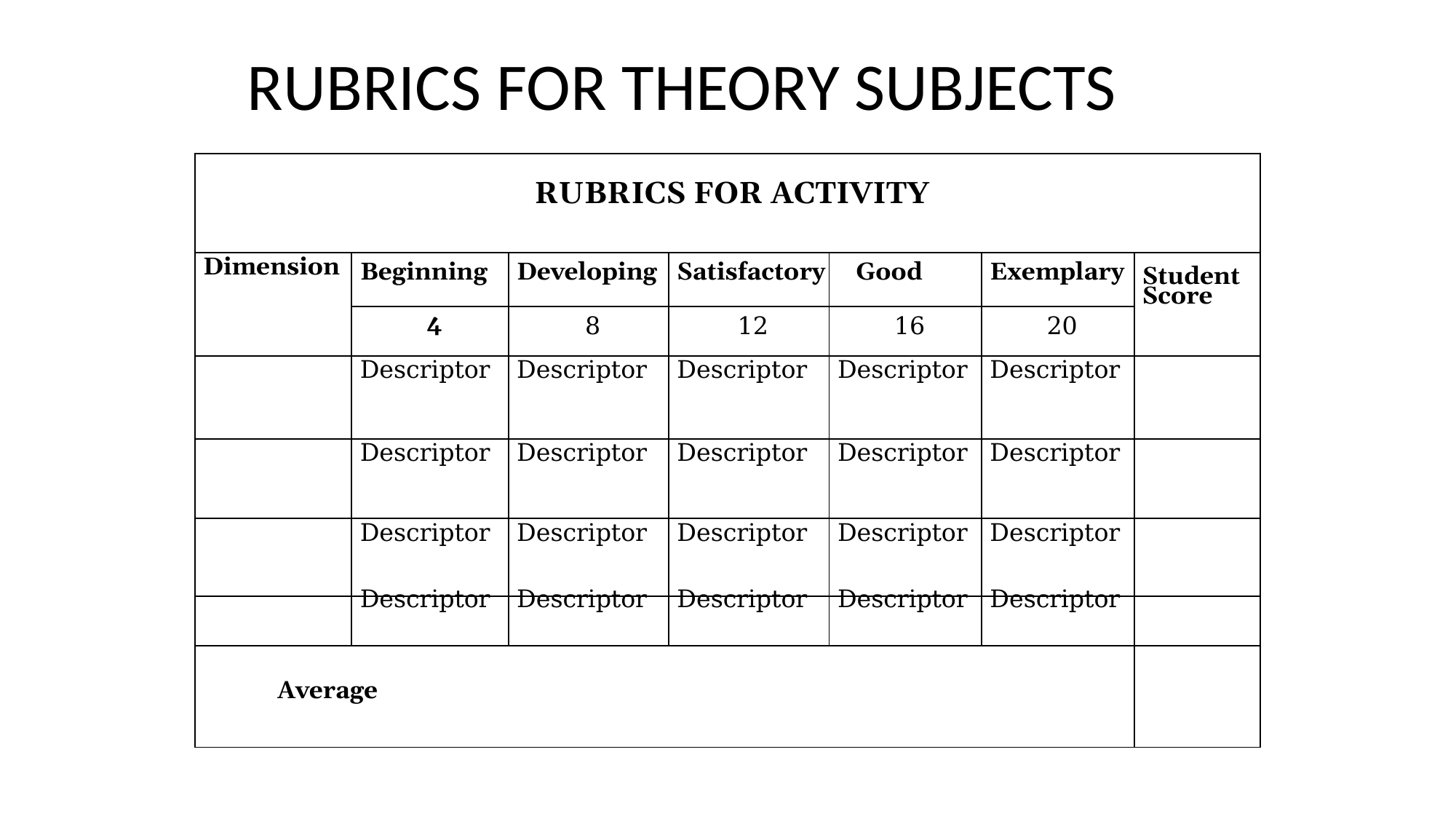

# RUBRICS FOR THEORY SUBJECTS
| RUBRICS FOR ACTIVITY |  |  |  |  |  |  |
| --- | --- | --- | --- | --- | --- | --- |
| Dimension | Beginning | Developing | Satisfactory | Good | Exemplary | Student Score |
|  | 4 | 8 | 12 | 16 | 20 |  |
|  | Descriptor | Descriptor | Descriptor | Descriptor | Descriptor |  |
|  | Descriptor | Descriptor | Descriptor | Descriptor | Descriptor |  |
|  | Descriptor | Descriptor | Descriptor | Descriptor | Descriptor |  |
|  | Descriptor | Descriptor | Descriptor | Descriptor | Descriptor |  |
| Average |  |  |  |  |  |  |